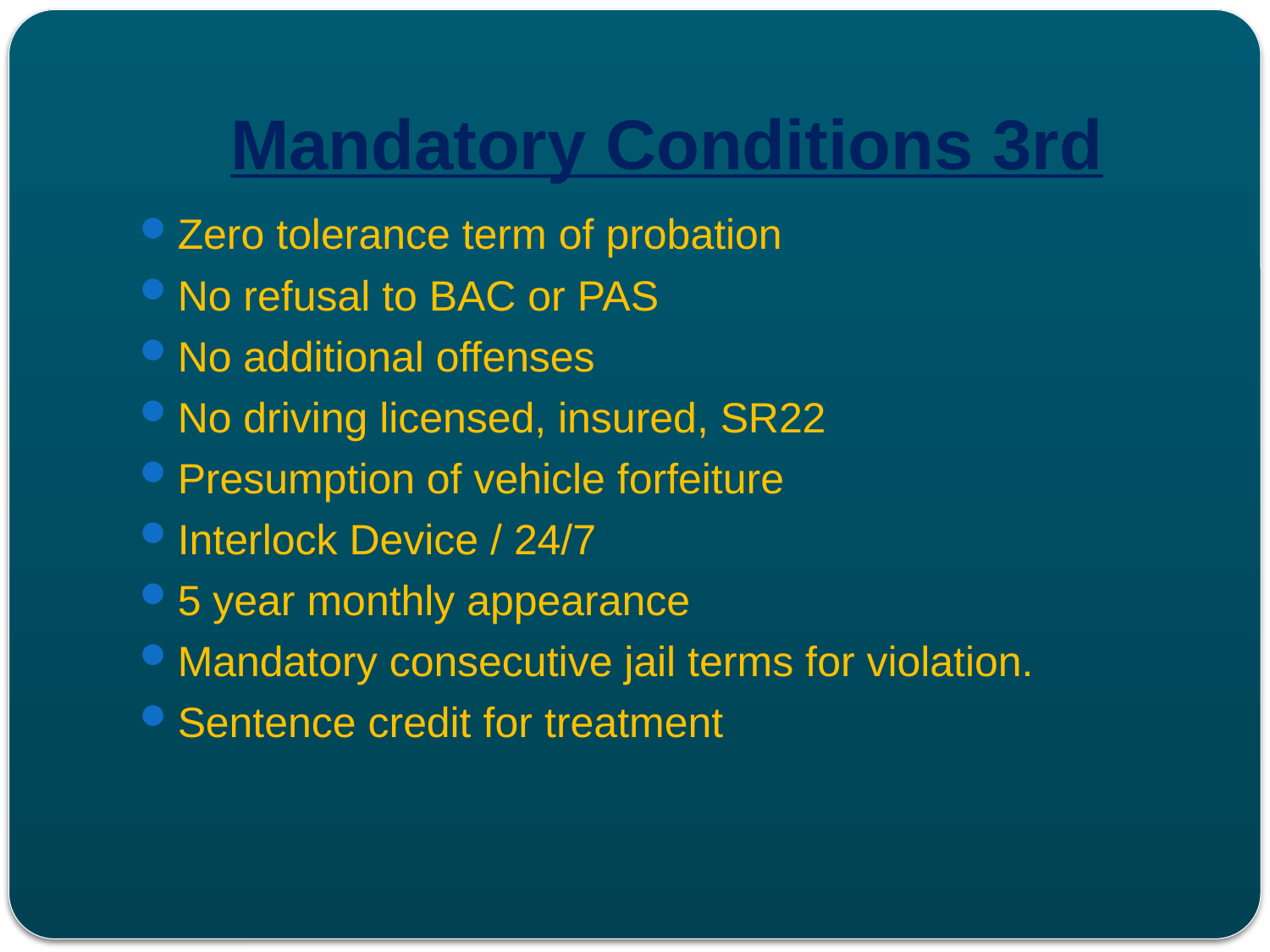

# Mandatory Conditions 3rd
Zero tolerance term of probation
No refusal to BAC or PAS
No additional offenses
No driving licensed, insured, SR22
Presumption of vehicle forfeiture
Interlock Device / 24/7
5 year monthly appearance
Mandatory consecutive jail terms for violation.
Sentence credit for treatment